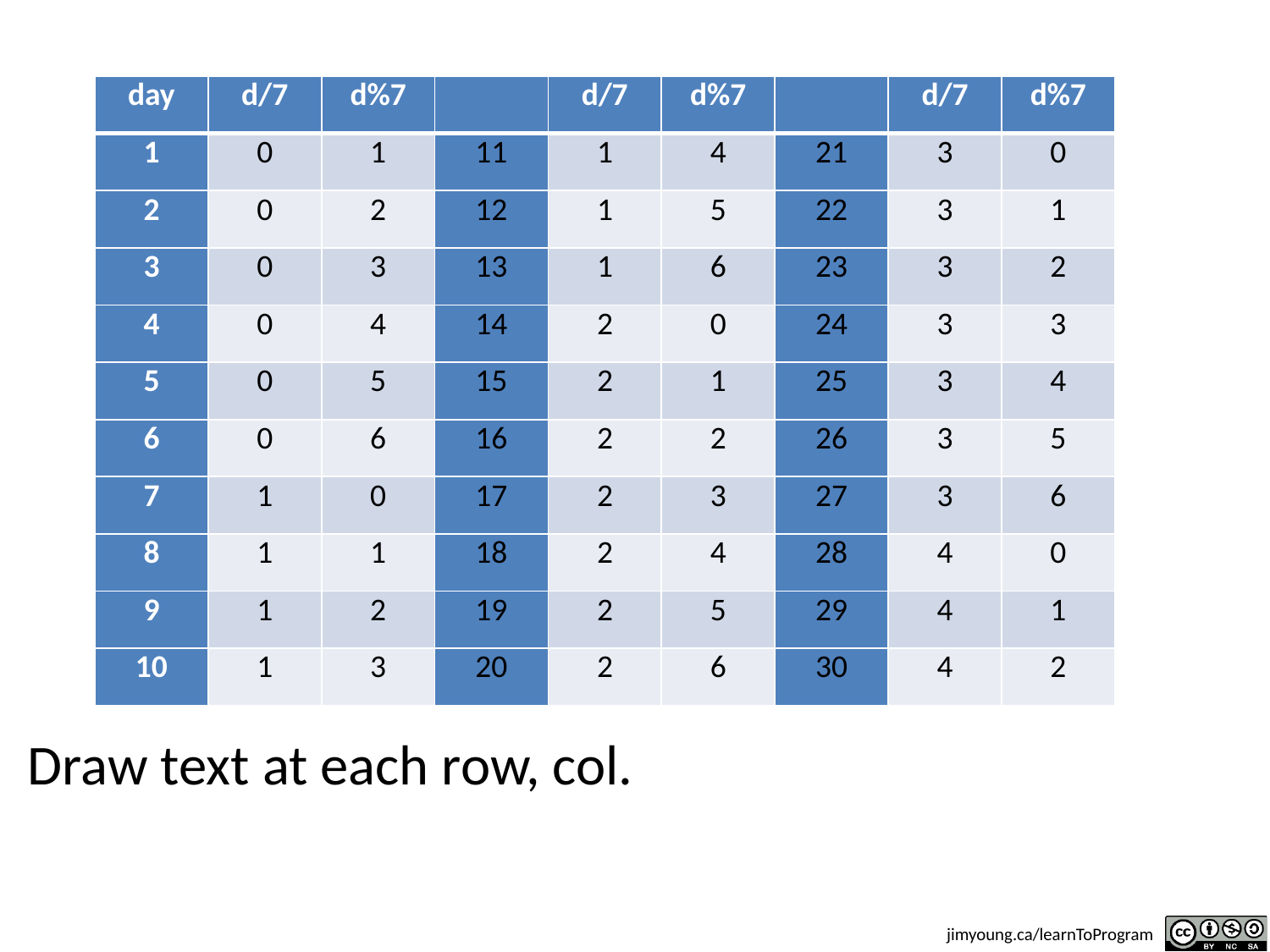

| day | d/7 | d%7 |  | d/7 | d%7 |  | d/7 | d%7 |
| --- | --- | --- | --- | --- | --- | --- | --- | --- |
| 1 | 0 | 1 | 11 | 1 | 4 | 21 | 3 | 0 |
| 2 | 0 | 2 | 12 | 1 | 5 | 22 | 3 | 1 |
| 3 | 0 | 3 | 13 | 1 | 6 | 23 | 3 | 2 |
| 4 | 0 | 4 | 14 | 2 | 0 | 24 | 3 | 3 |
| 5 | 0 | 5 | 15 | 2 | 1 | 25 | 3 | 4 |
| 6 | 0 | 6 | 16 | 2 | 2 | 26 | 3 | 5 |
| 7 | 1 | 0 | 17 | 2 | 3 | 27 | 3 | 6 |
| 8 | 1 | 1 | 18 | 2 | 4 | 28 | 4 | 0 |
| 9 | 1 | 2 | 19 | 2 | 5 | 29 | 4 | 1 |
| 10 | 1 | 3 | 20 | 2 | 6 | 30 | 4 | 2 |
Draw text at each row, col.